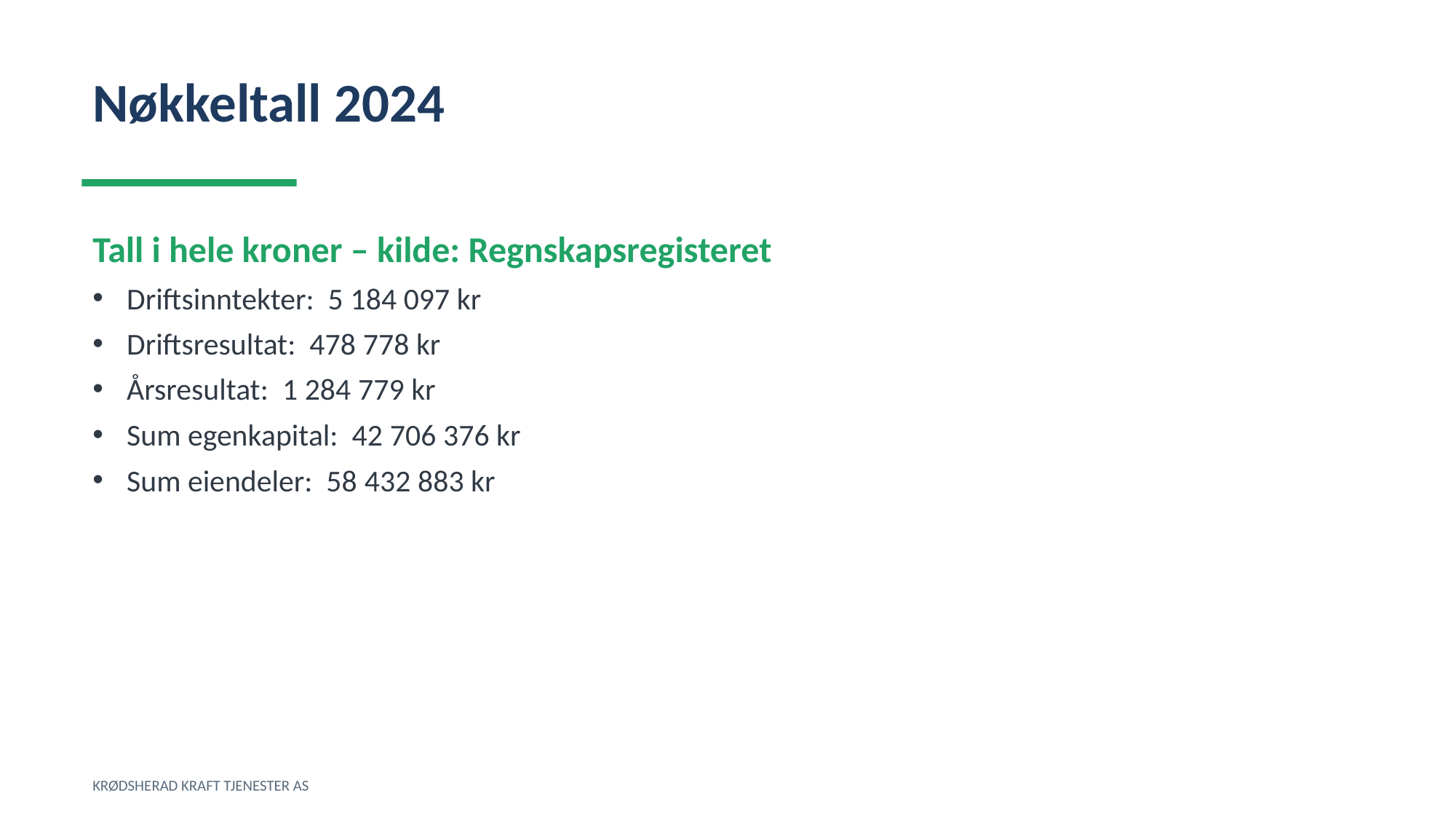

Nøkkeltall 2024

Tall i hele kroner – kilde: Regnskapsregisteret
Driftsinntekter:  5 184 097 kr
Driftsresultat:  478 778 kr
Årsresultat:  1 284 779 kr
Sum egenkapital:  42 706 376 kr
Sum eiendeler:  58 432 883 kr
KRØDSHERAD KRAFT TJENESTER AS